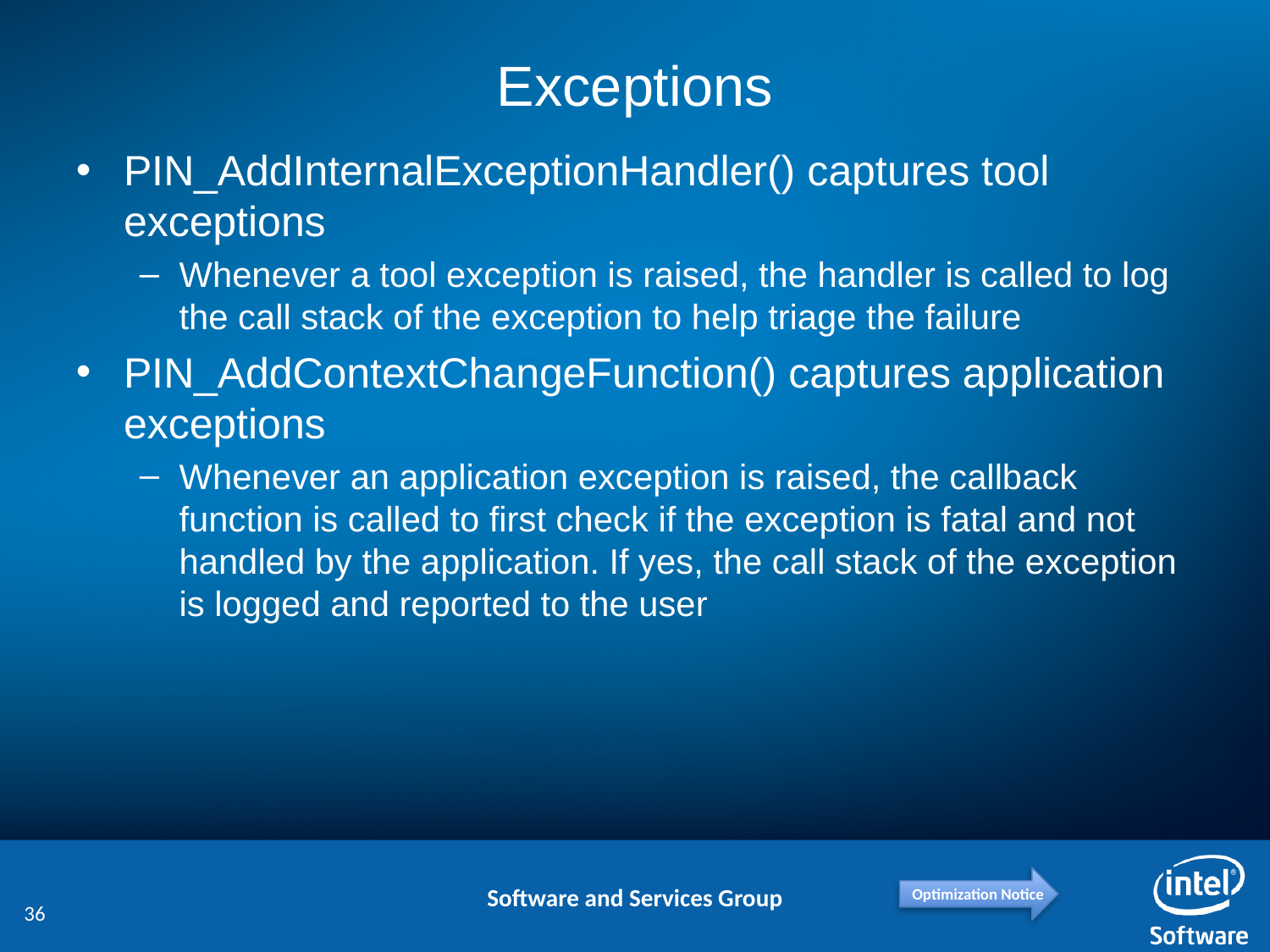

# Exceptions
PIN_AddInternalExceptionHandler() captures tool exceptions
Whenever a tool exception is raised, the handler is called to log the call stack of the exception to help triage the failure
PIN_AddContextChangeFunction() captures application exceptions
Whenever an application exception is raised, the callback function is called to first check if the exception is fatal and not handled by the application. If yes, the call stack of the exception is logged and reported to the user
36